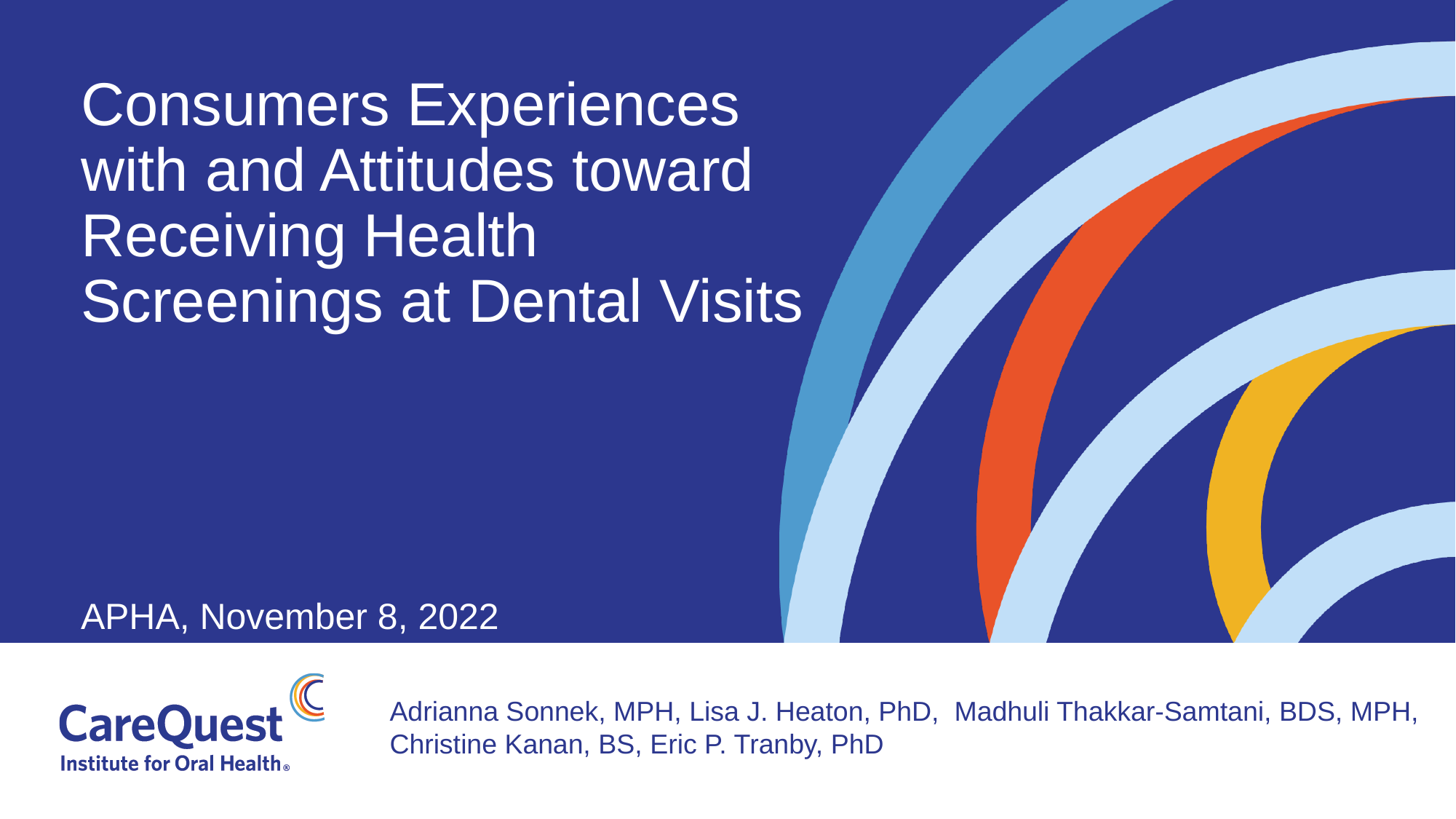

# Consumers Experiences with and Attitudes toward Receiving Health Screenings at Dental Visits
APHA, November 8, 2022

Adrianna Sonnek, MPH, Lisa J. Heaton, PhD,  Madhuli Thakkar-Samtani, BDS, MPH, Christine Kanan, BS, Eric P. Tranby, PhD